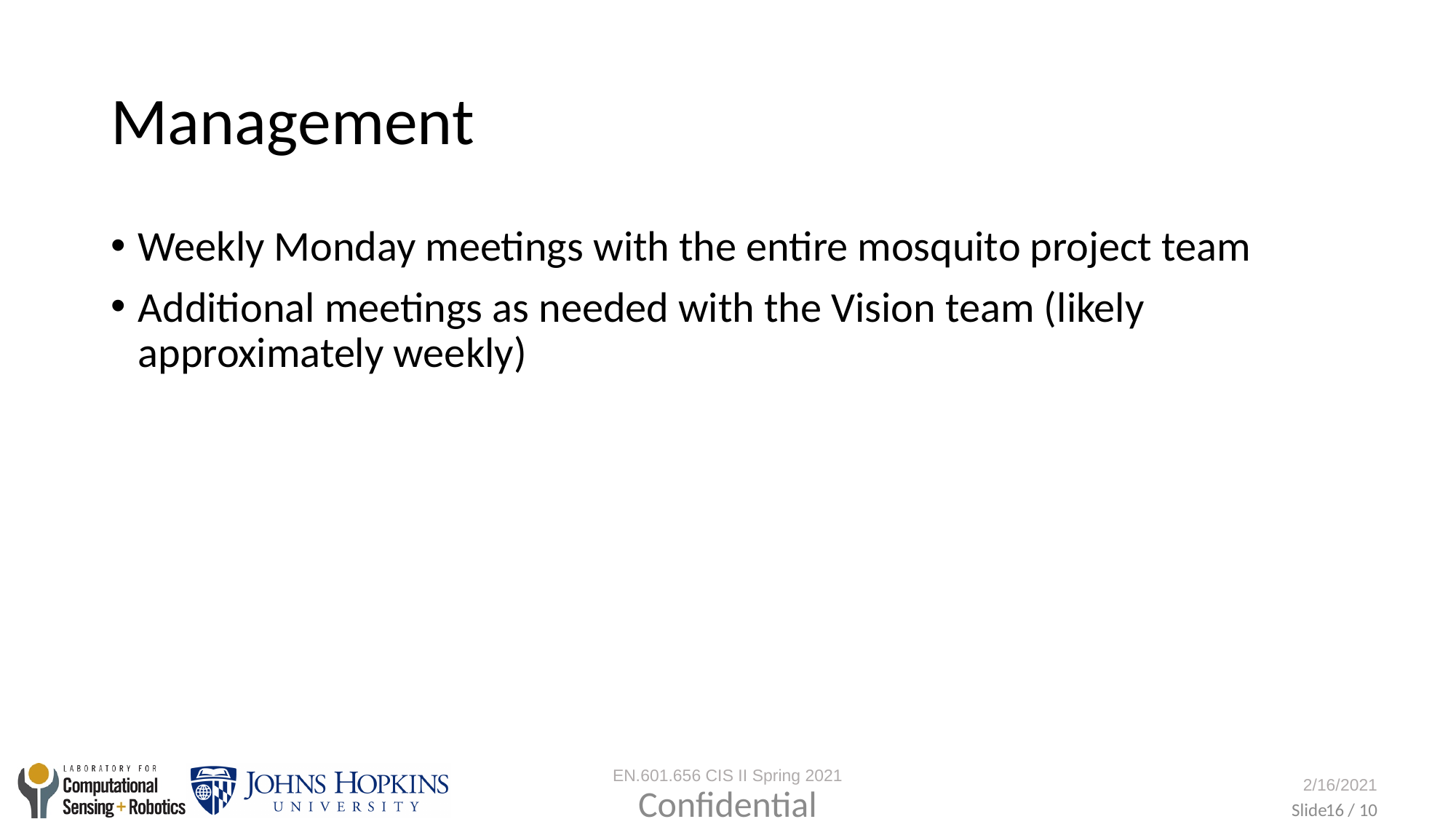

# Management
Weekly Monday meetings with the entire mosquito project team
Additional meetings as needed with the Vision team (likely approximately weekly)
Confidential
16